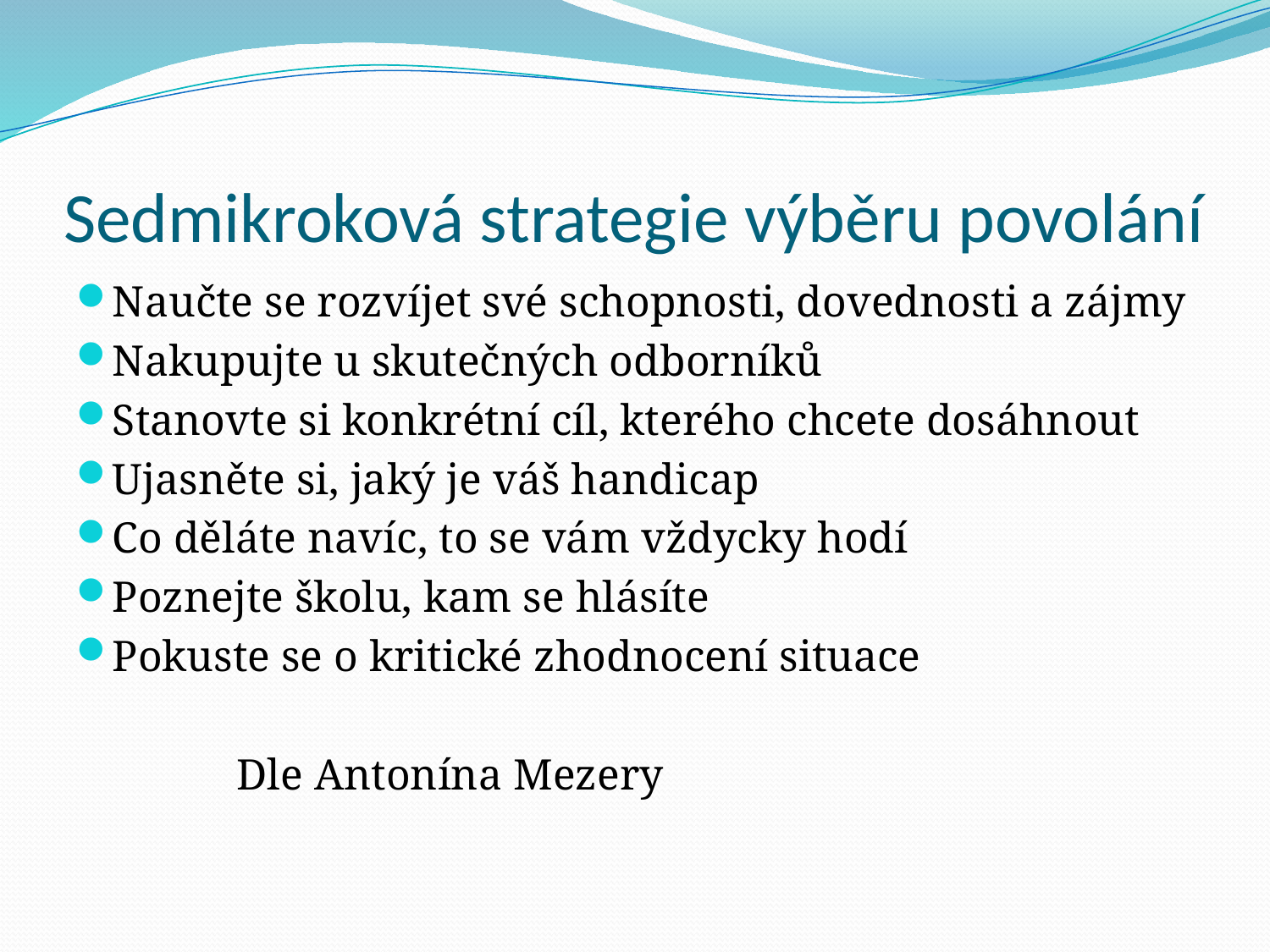

# Sedmikroková strategie výběru povolání
Naučte se rozvíjet své schopnosti, dovednosti a zájmy
Nakupujte u skutečných odborníků
Stanovte si konkrétní cíl, kterého chcete dosáhnout
Ujasněte si, jaký je váš handicap
Co děláte navíc, to se vám vždycky hodí
Poznejte školu, kam se hlásíte
Pokuste se o kritické zhodnocení situace

					    Dle Antonína Mezery